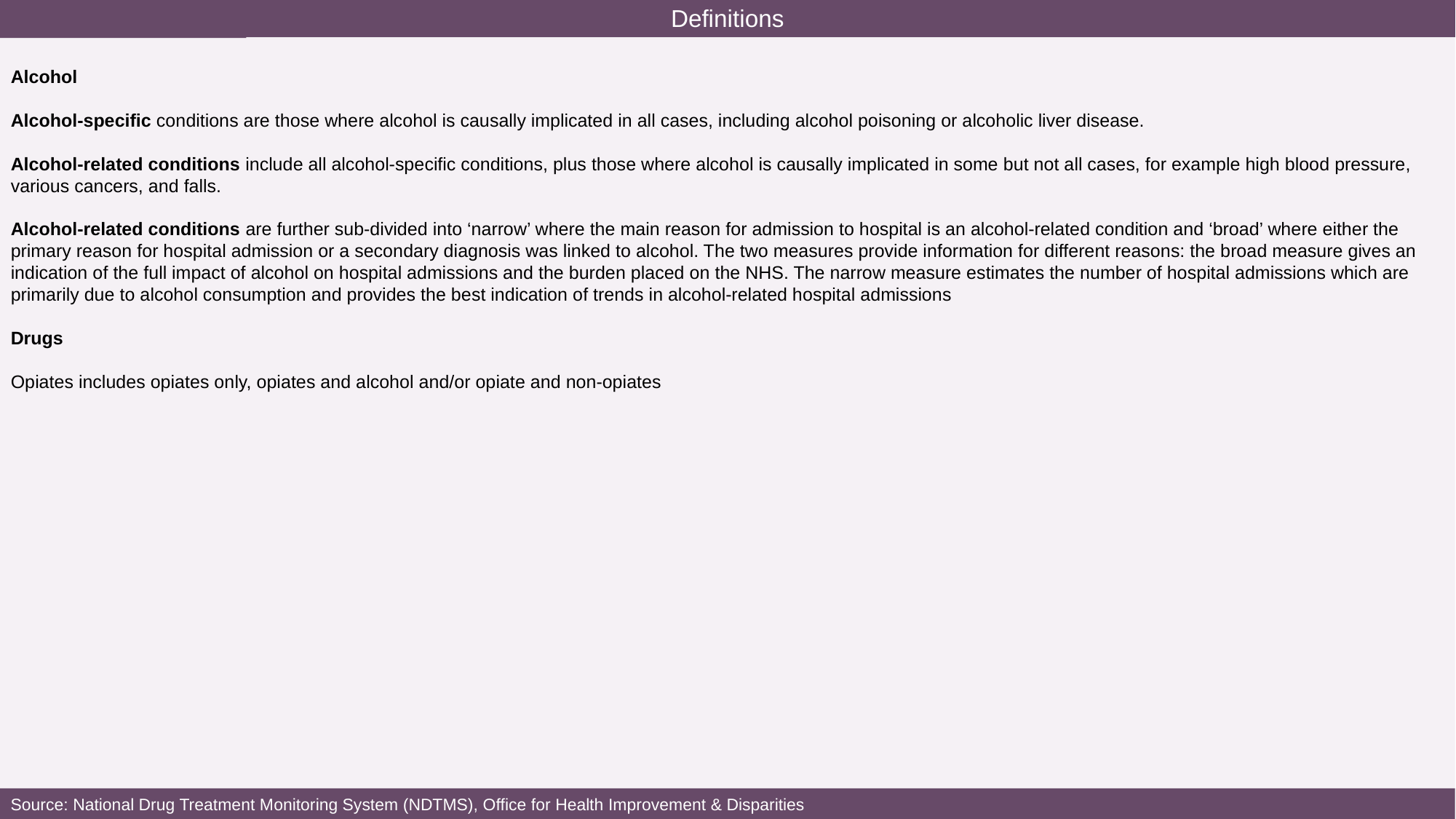

Definitions

Alcohol

Alcohol-specific conditions are those where alcohol is causally implicated in all cases, including alcohol poisoning or alcoholic liver disease.

Alcohol-related conditions include all alcohol-specific conditions, plus those where alcohol is causally implicated in some but not all cases, for example high blood pressure, various cancers, and falls.

Alcohol-related conditions are further sub-divided into ‘narrow’ where the main reason for admission to hospital is an alcohol-related condition and ‘broad’ where either the primary reason for hospital admission or a secondary diagnosis was linked to alcohol. The two measures provide information for different reasons: the broad measure gives an indication of the full impact of alcohol on hospital admissions and the burden placed on the NHS. The narrow measure estimates the number of hospital admissions which are primarily due to alcohol consumption and provides the best indication of trends in alcohol-related hospital admissions

Drugs

Opiates includes opiates only, opiates and alcohol and/or opiate and non-opiates

Source: National Drug Treatment Monitoring System (NDTMS), Office for Health Improvement & Disparities